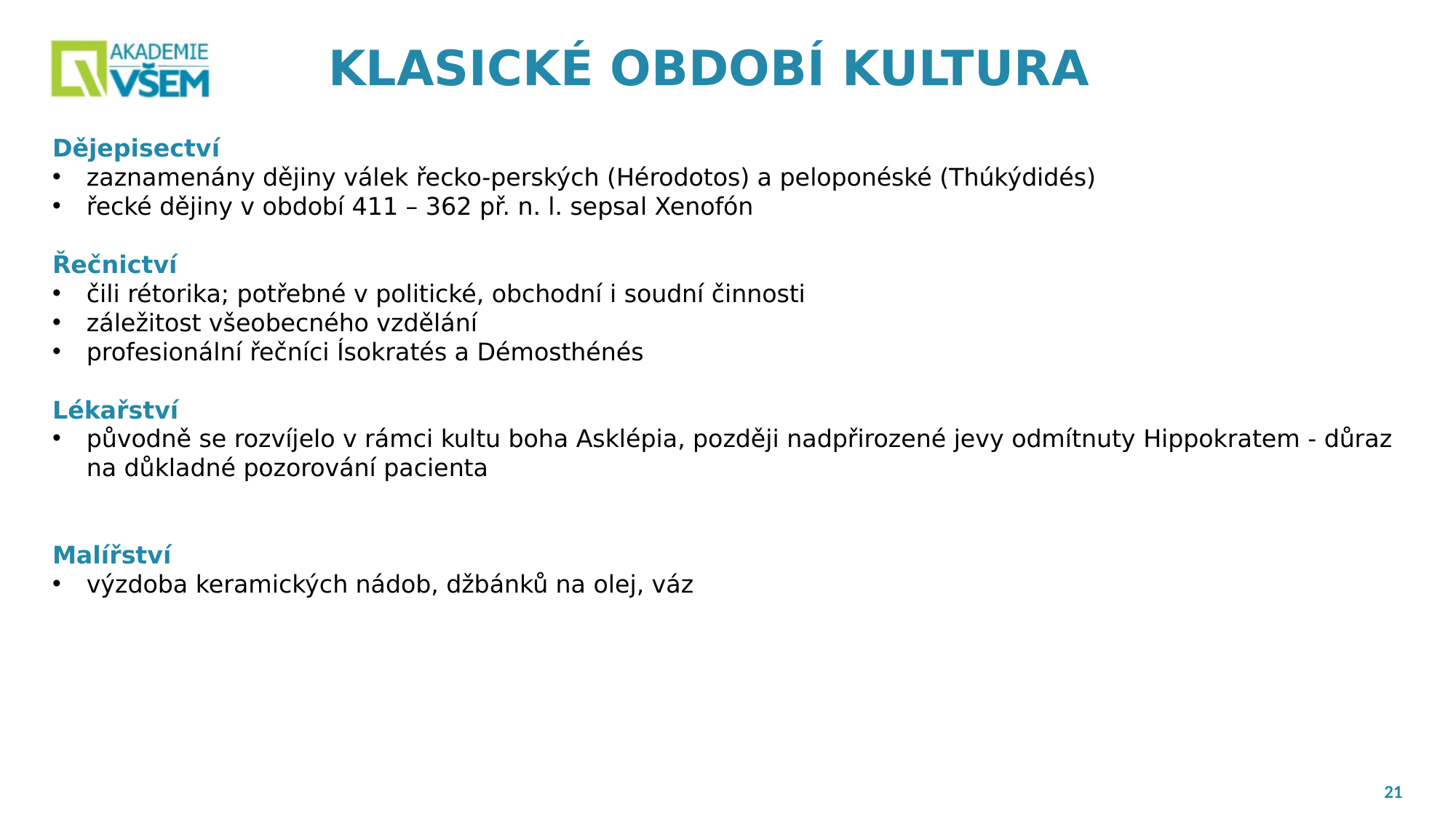

# KLASICKÉ OBDOBÍ KULTURA

Dějepisectví
zaznamenány dějiny válek řecko-perských (Hérodotos) a peloponéské (Thúkýdidés)
řecké dějiny v období 411 – 362 př. n. l. sepsal Xenofón

Řečnictví
čili rétorika; potřebné v politické, obchodní i soudní činnosti
záležitost všeobecného vzdělání
profesionální řečníci Ísokratés a Démosthénés

Lékařství
původně se rozvíjelo v rámci kultu boha Asklépia, později nadpřirozené jevy odmítnuty Hippokratem - důraz na důkladné pozorování pacienta

Malířství
výzdoba keramických nádob, džbánků na olej, váz

21